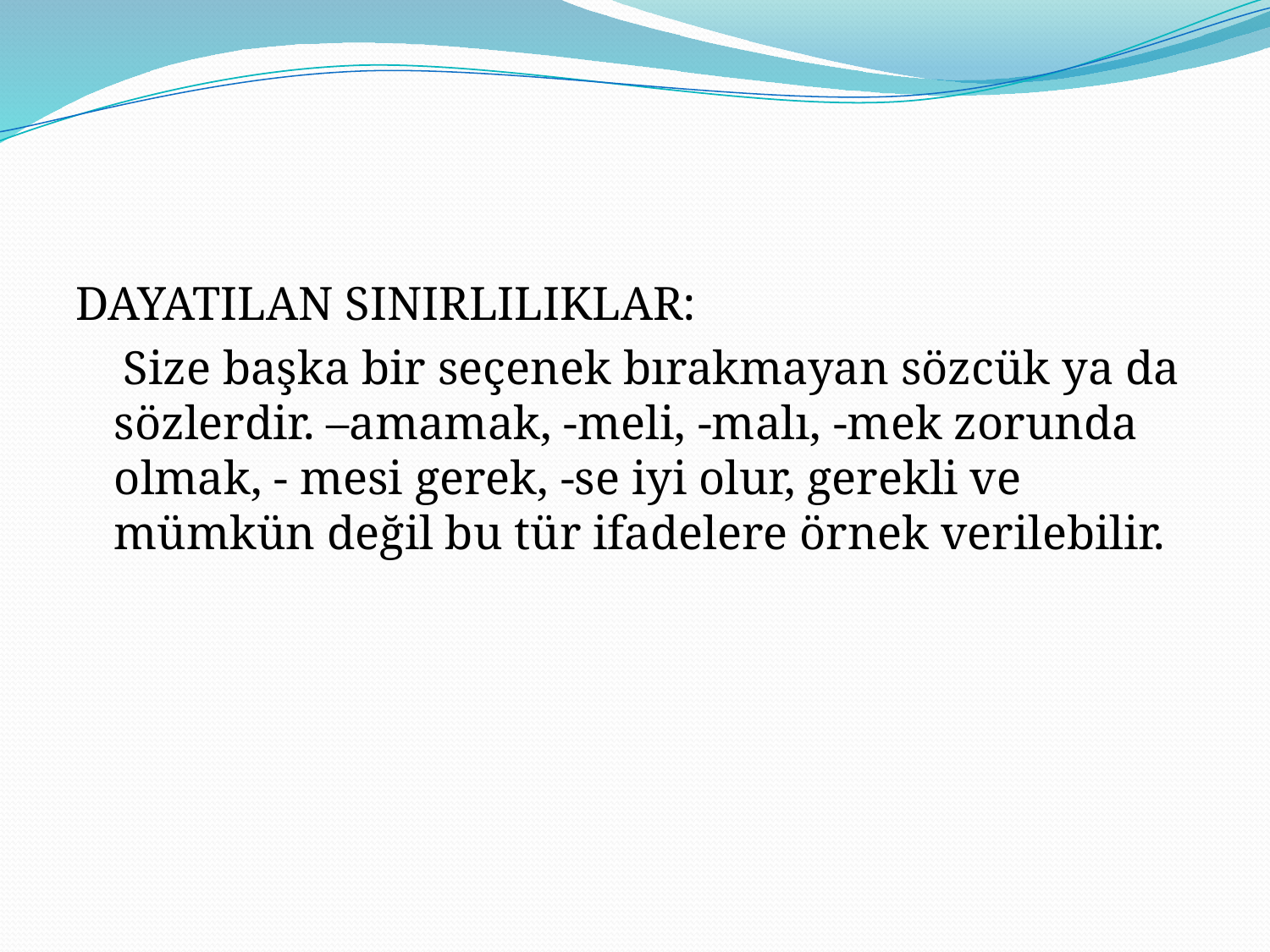

#
DAYATILAN SINIRLILIKLAR:
    Size başka bir seçenek bırakmayan sözcük ya da sözlerdir. –amamak, -meli, -malı, -mek zorunda olmak, - mesi gerek, -se iyi olur, gerekli ve mümkün değil bu tür ifadelere örnek verilebilir.